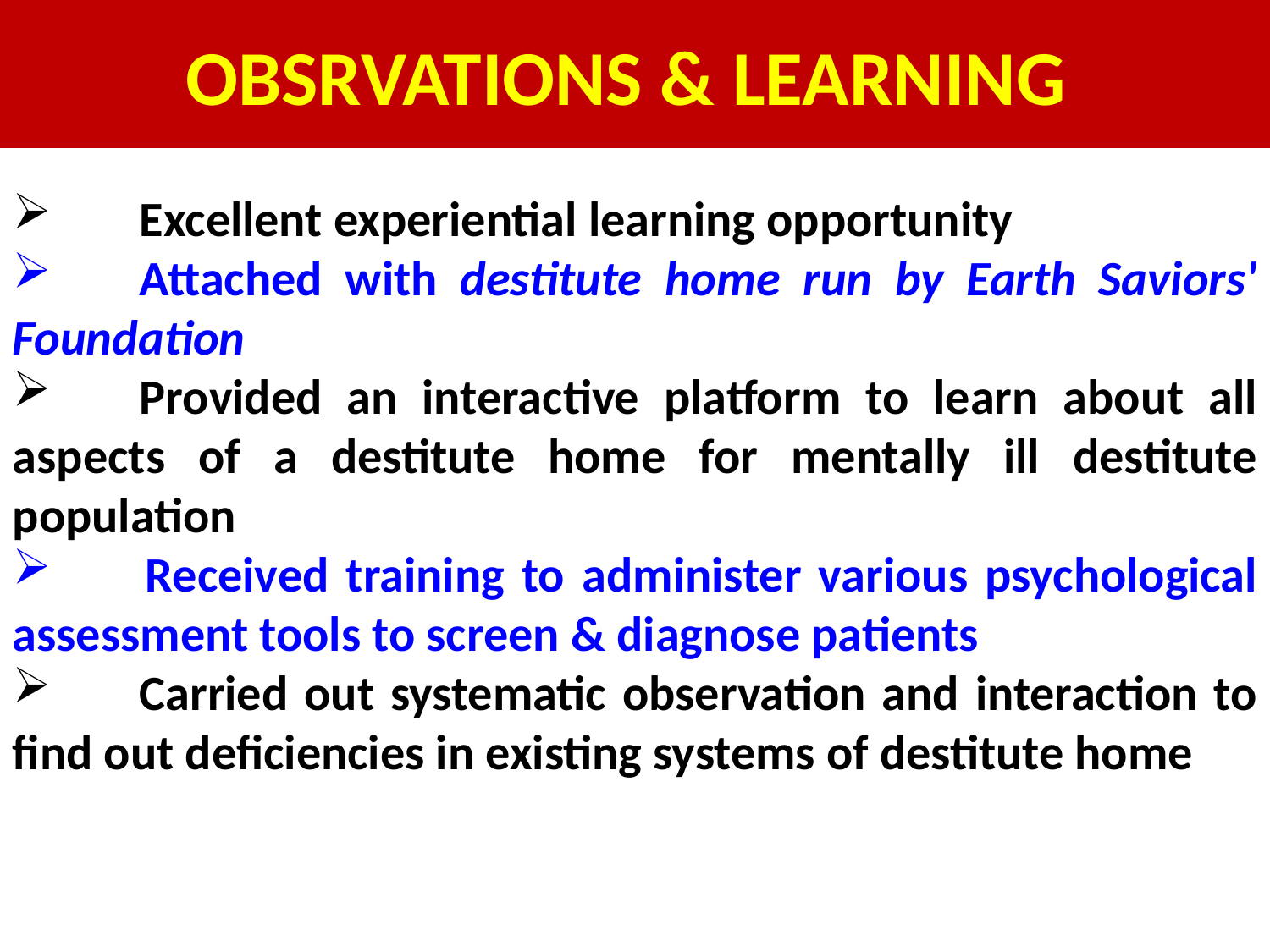

# OBSRVATIONS & LEARNING
	Excellent experiential learning opportunity
	Attached with destitute home run by Earth Saviors' Foundation
	Provided an interactive platform to learn about all aspects of a destitute home for mentally ill destitute population
 	Received training to administer various psychological assessment tools to screen & diagnose patients
	Carried out systematic observation and interaction to find out deficiencies in existing systems of destitute home